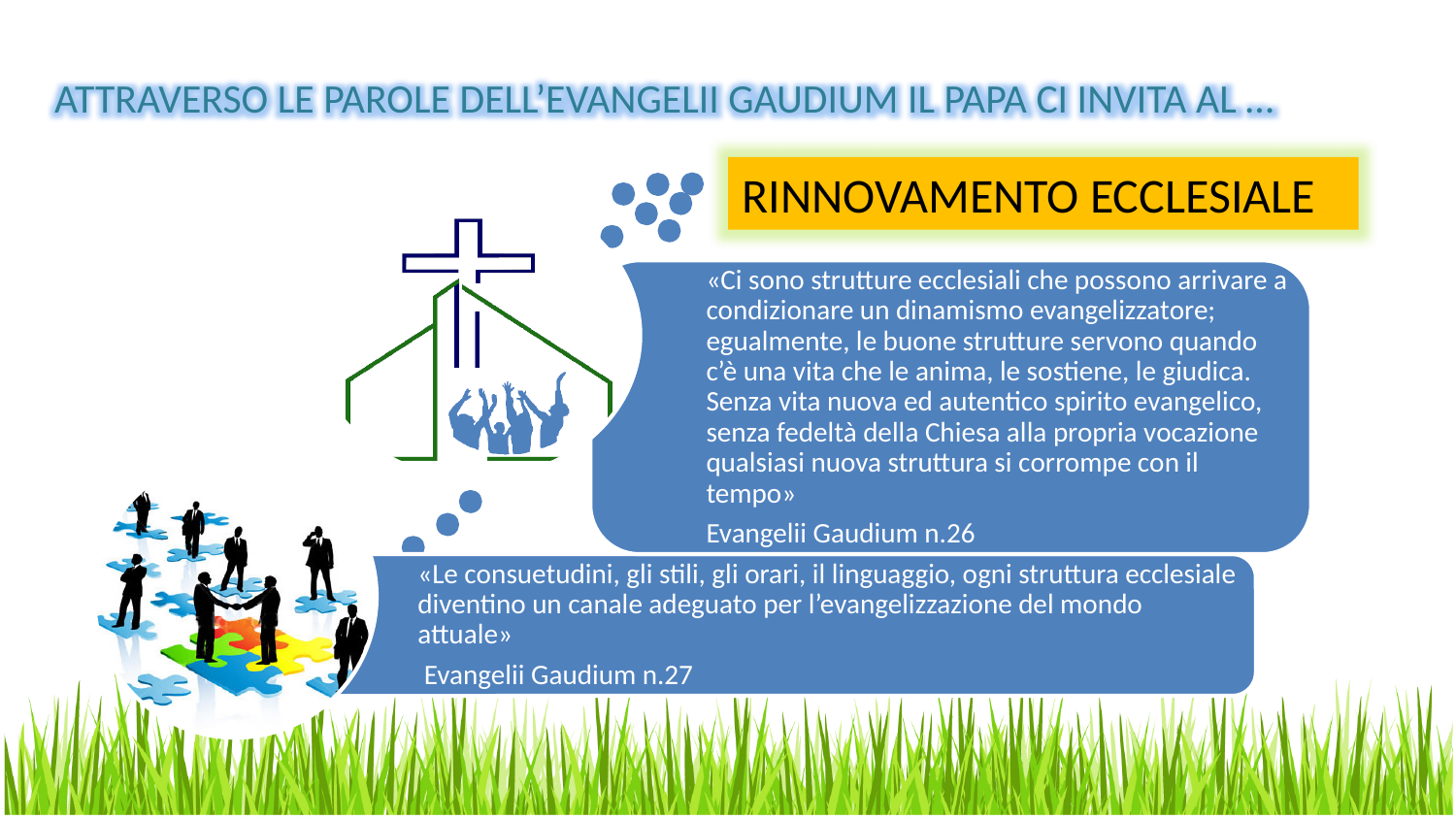

«Le consuetudini, gli stili, gli orari, il linguaggio, ogni struttura ecclesiale diventino un canale adeguato per l’evangelizzazione del mondo attuale»
 Evangelii Gaudium n.27
«Ci sono strutture ecclesiali che possono arrivare a condizionare un dinamismo evangelizzatore; egualmente, le buone strutture servono quando c’è una vita che le anima, le sostiene, le giudica. Senza vita nuova ed autentico spirito evangelico, senza fedeltà della Chiesa alla propria vocazione qualsiasi nuova struttura si corrompe con il tempo»
Evangelii Gaudium n.26
ATTRAVERSO LE PAROLE DELL’EVANGELII GAUDIUM IL PAPA CI INVITA AL …
RINNOVAMENTO ECCLESIALE